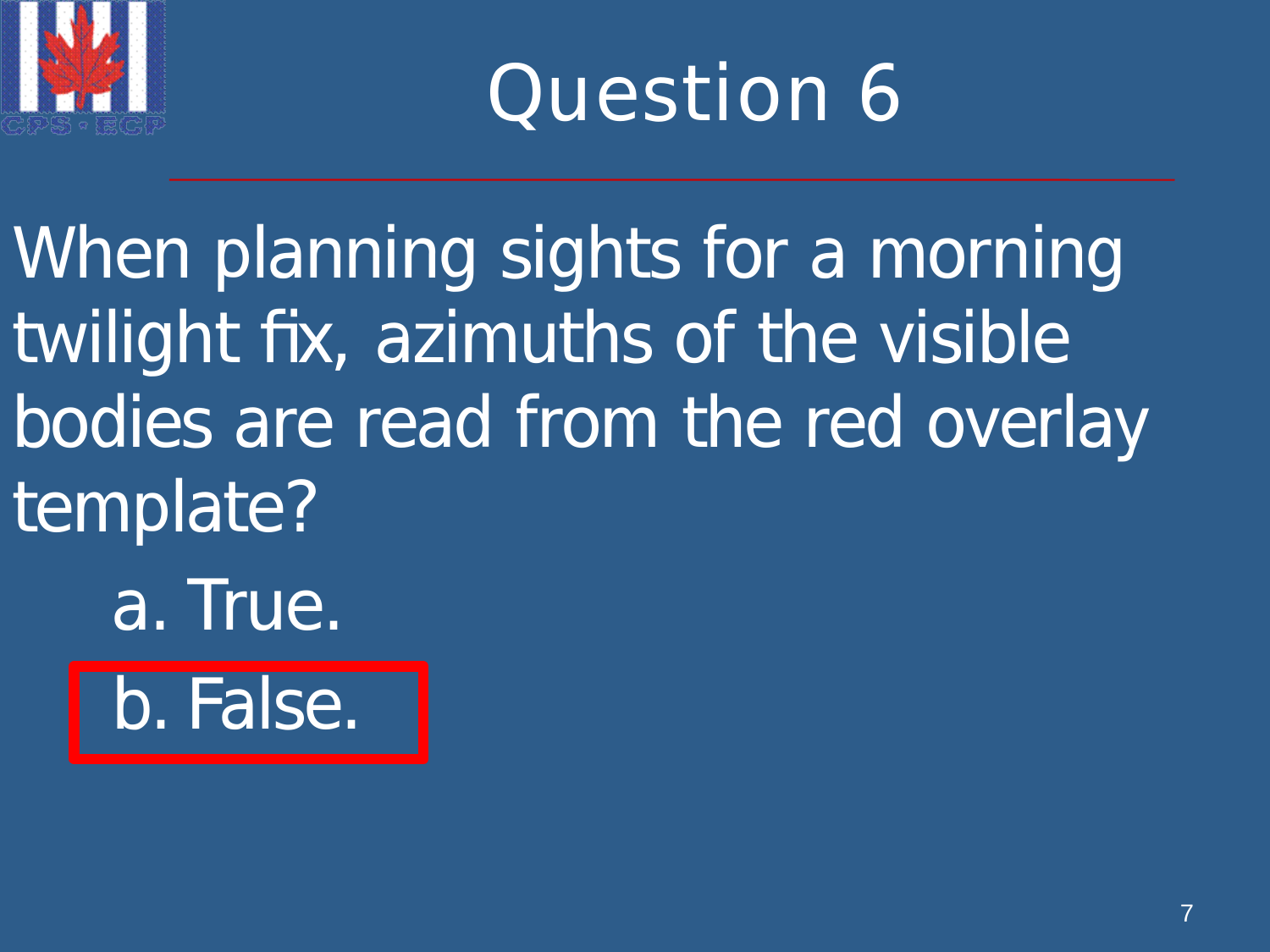

# Question 6
When planning sights for a morning twilight fix, azimuths of the visible bodies are read from the red overlay template?
a.	True.
b.	False.

7